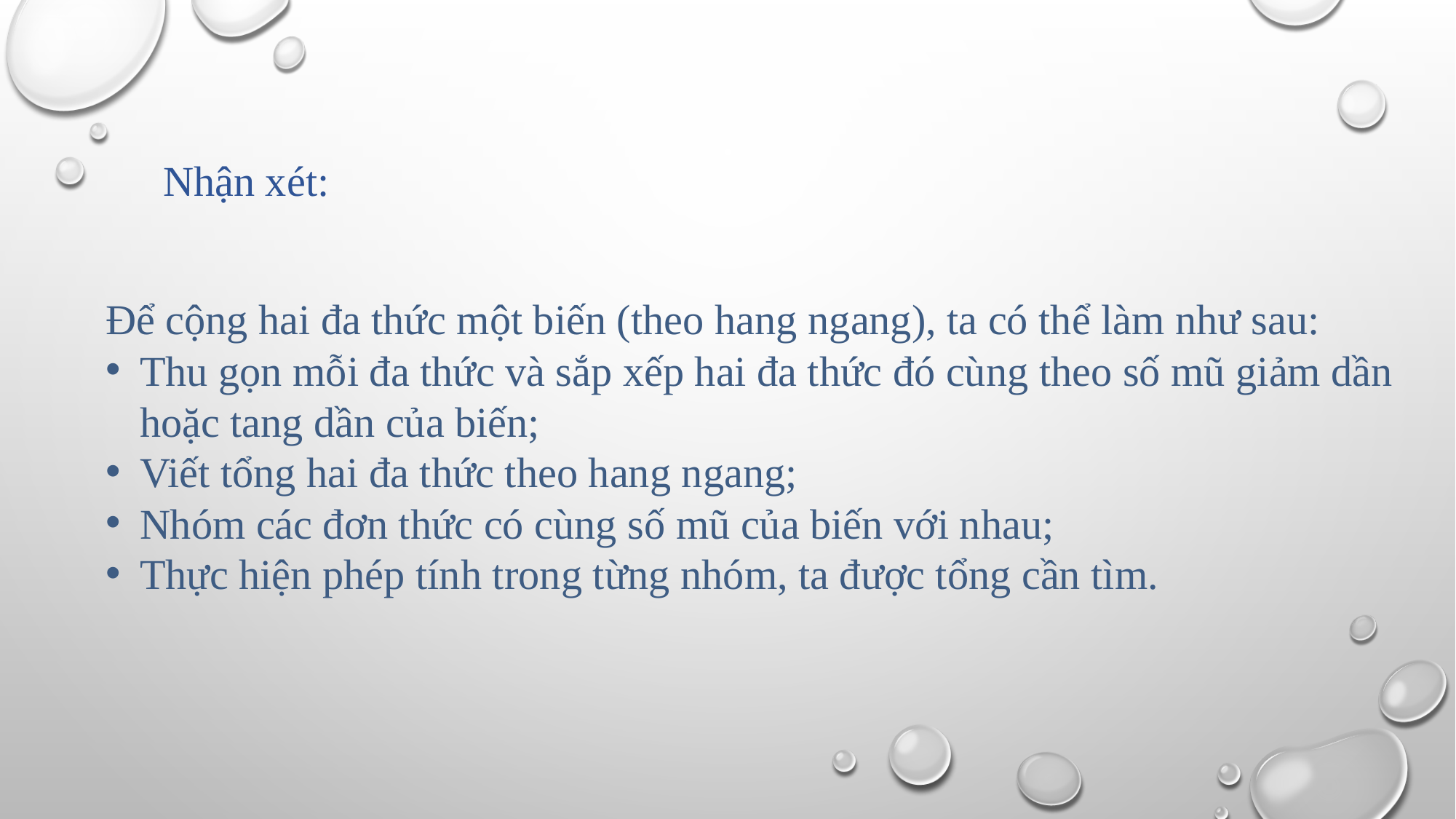

Nhận xét:
Để cộng hai đa thức một biến (theo hang ngang), ta có thể làm như sau:
Thu gọn mỗi đa thức và sắp xếp hai đa thức đó cùng theo số mũ giảm dần hoặc tang dần của biến;
Viết tổng hai đa thức theo hang ngang;
Nhóm các đơn thức có cùng số mũ của biến với nhau;
Thực hiện phép tính trong từng nhóm, ta được tổng cần tìm.